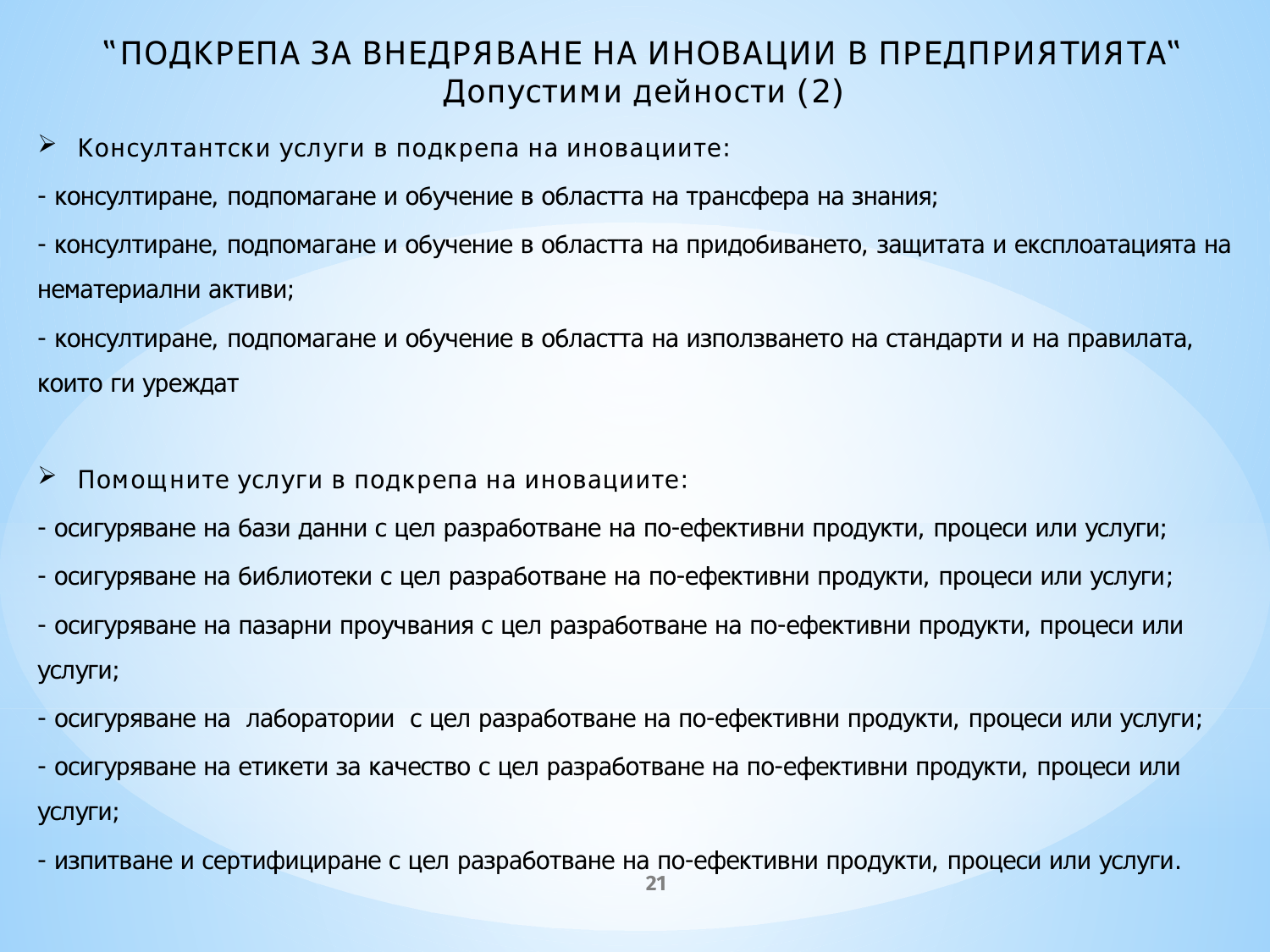

# “ПОДКРЕПА ЗА ВНЕДРЯВАНЕ НА ИНОВАЦИИ В ПРЕДПРИЯТИЯТА“ Допустими дейности (2)

Консултантски услуги в подкрепа на иновациитe:
- консултиране, подпомагане и обучение в областта на трансфера на знания;
- консултиране, подпомагане и обучение в областта на придобиването, защитата и експлоатацията на нематериални активи;
- консултиране, подпомагане и обучение в областта на използването на стандарти и на правилата, които ги уреждат

Помощните услуги в подкрепа на иновациите:
- осигуряване на бази данни с цел разработване на по-ефективни продукти, процеси или услуги;
- осигуряване на библиотеки с цел разработване на по-ефективни продукти, процеси или услуги;
- осигуряване на пазарни проучвания с цел разработване на по-ефективни продукти, процеси или услуги;
- осигуряване на  лаборатории  с цел разработване на по-ефективни продукти, процеси или услуги;
- осигуряване на етикети за качество с цел разработване на по-ефективни продукти, процеси или услуги;
- изпитване и сертифициране с цел разработване на по-ефективни продукти, процеси или услуги.

21